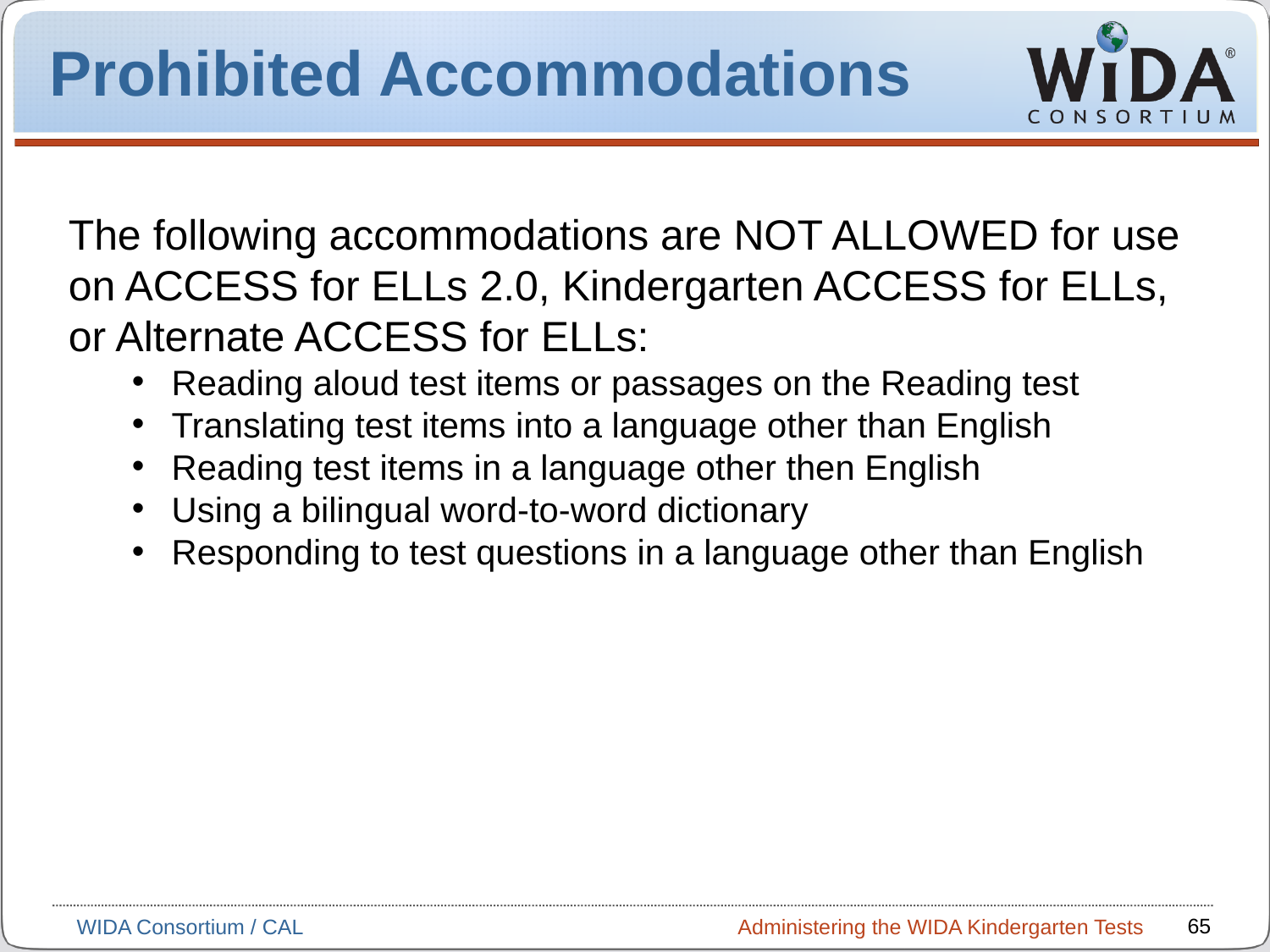

# Prohibited Accommodations
The following accommodations are NOT ALLOWED for use on ACCESS for ELLs 2.0, Kindergarten ACCESS for ELLs, or Alternate ACCESS for ELLs:
Reading aloud test items or passages on the Reading test
Translating test items into a language other than English
Reading test items in a language other then English
Using a bilingual word-to-word dictionary
Responding to test questions in a language other than English